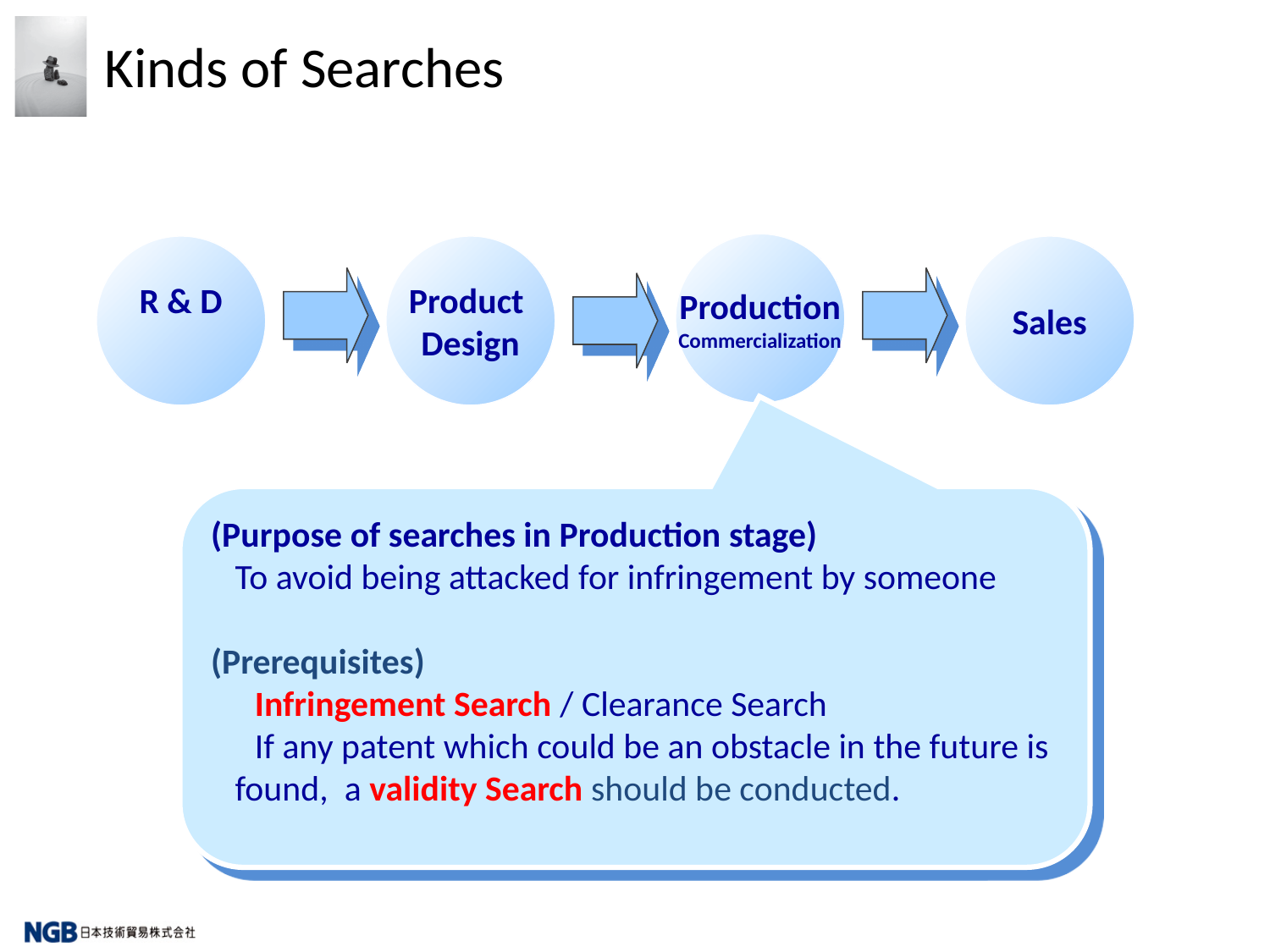

# Kinds of Searches
Production
Commercialization

R & D

Product
Design
Sales

(Purpose of searches in Production stage)
   To avoid being attacked for infringement by someone

(Prerequisites)
　Infringement Search / Clearance Search
　If any patent which could be an obstacle in the future is
   found,  a validity Search should be conducted.